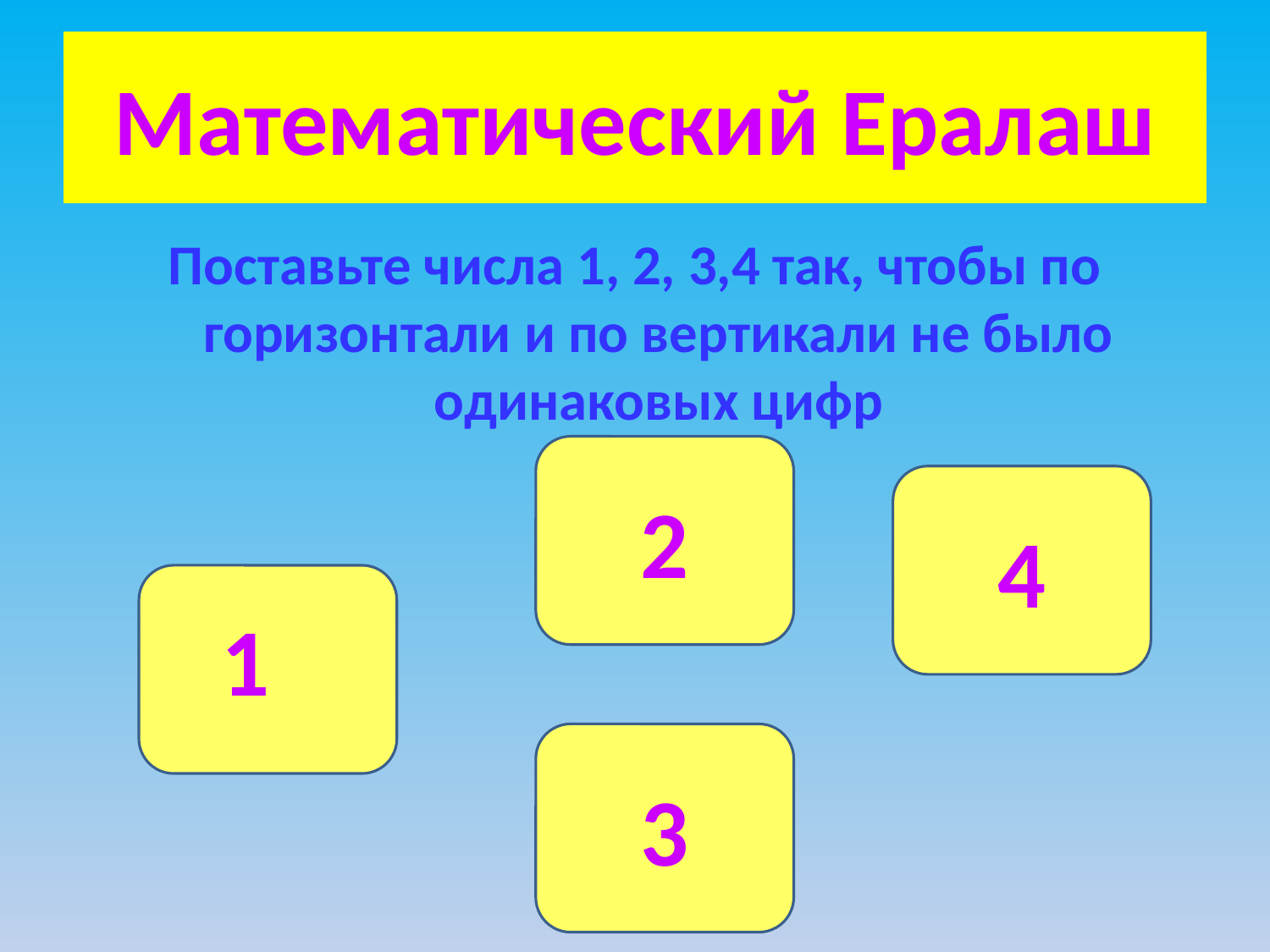

# Математический Ералаш
Поставьте числа 1, 2, 3,4 так, чтобы по горизонтали и по вертикали не было одинаковых цифр

2

4

1
3